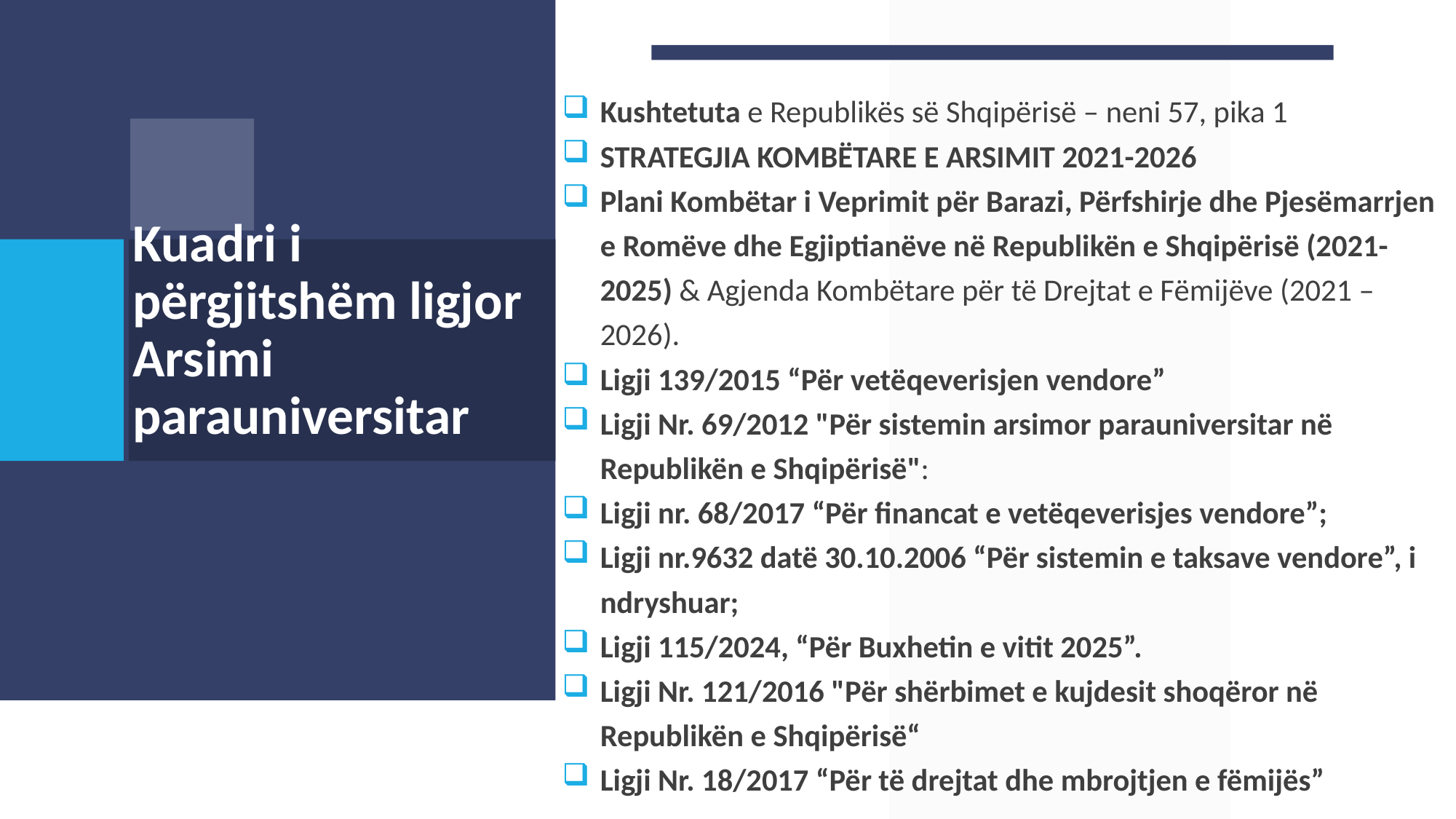

Kushtetuta e Republikës së Shqipërisë – neni 57, pika 1
STRATEGJIA KOMBËTARE E ARSIMIT 2021-2026
Plani Kombëtar i Veprimit për Barazi, Përfshirje dhe Pjesëmarrjen e Romëve dhe Egjiptianëve në Republikën e Shqipërisë (2021-2025) & Agjenda Kombëtare për të Drejtat e Fëmijëve (2021 – 2026).
Ligji 139/2015 “Për vetëqeverisjen vendore”
Ligji Nr. 69/2012 "Për sistemin arsimor parauniversitar në Republikën e Shqipërisë":
Ligji nr. 68/2017 “Për financat e vetëqeverisjes vendore”;
Ligji nr.9632 datë 30.10.2006 “Për sistemin e taksave vendore”, i ndryshuar;
Ligji 115/2024, “Për Buxhetin e vitit 2025”.
Ligji Nr. 121/2016 "Për shërbimet e kujdesit shoqëror në Republikën e Shqipërisë“
Ligji Nr. 18/2017 “Për të drejtat dhe mbrojtjen e fëmijës”

# Kuadri i përgjitshëm ligjor Arsimi parauniversitar